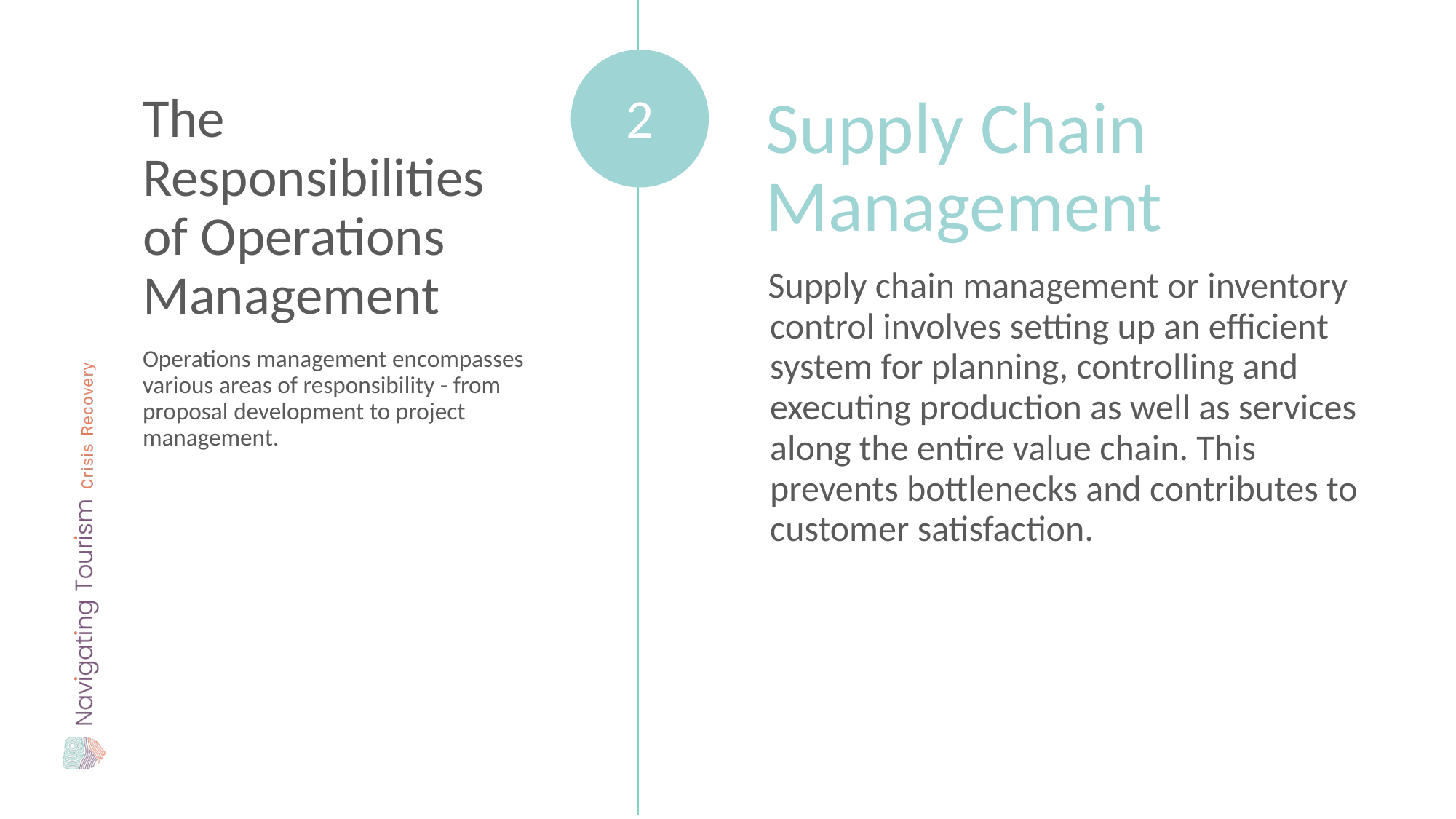

The Responsibilities of Operations Management

Supply Chain Management
2
Supply chain management or inventory control involves setting up an efficient system for planning, controlling and executing production as well as services along the entire value chain. This prevents bottlenecks and contributes to customer satisfaction.

Operations management encompasses various areas of responsibility - from proposal development to project management.